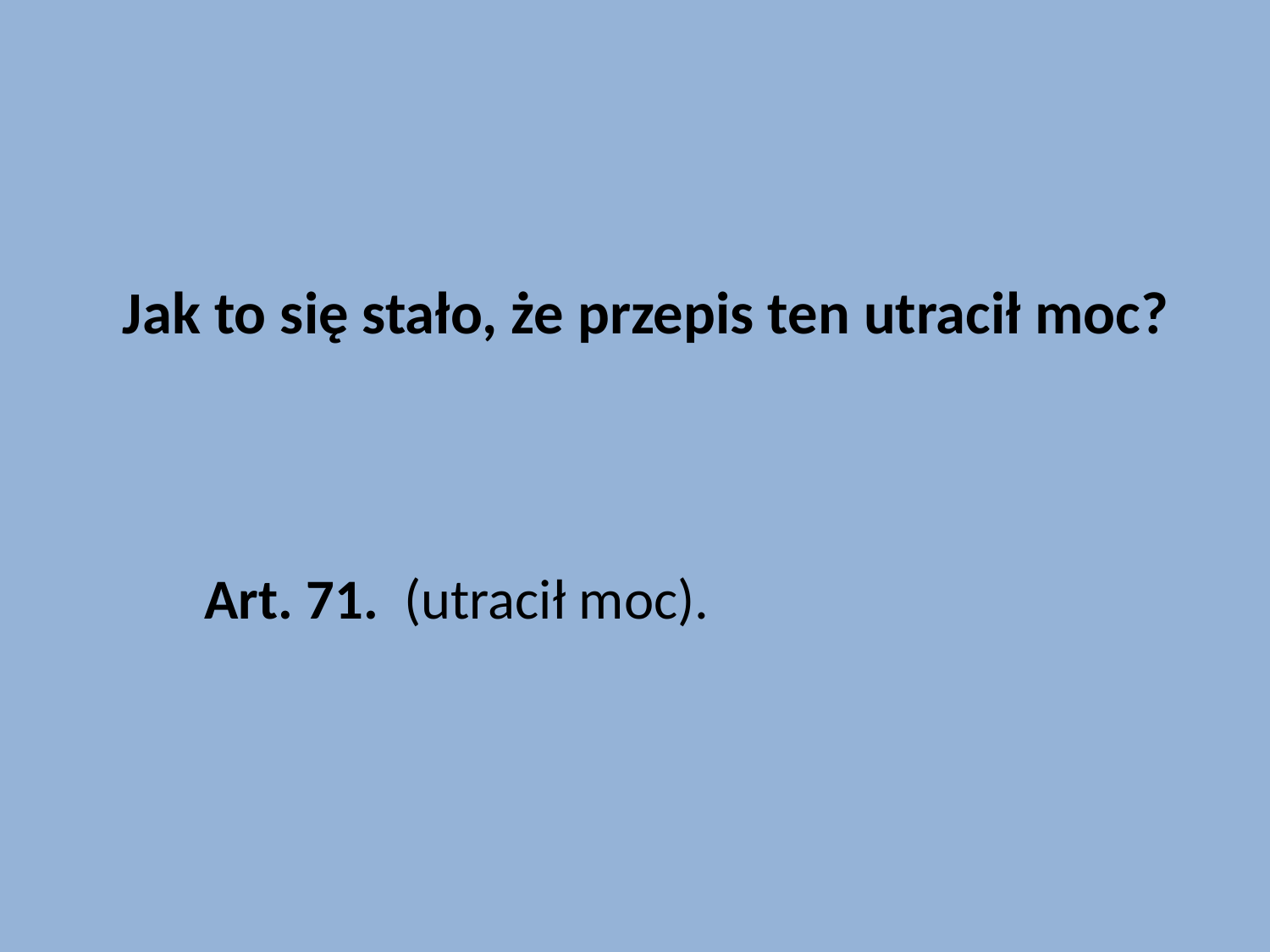

# Jak to się stało, że przepis ten utracił moc?
	Art. 71.  (utracił moc).